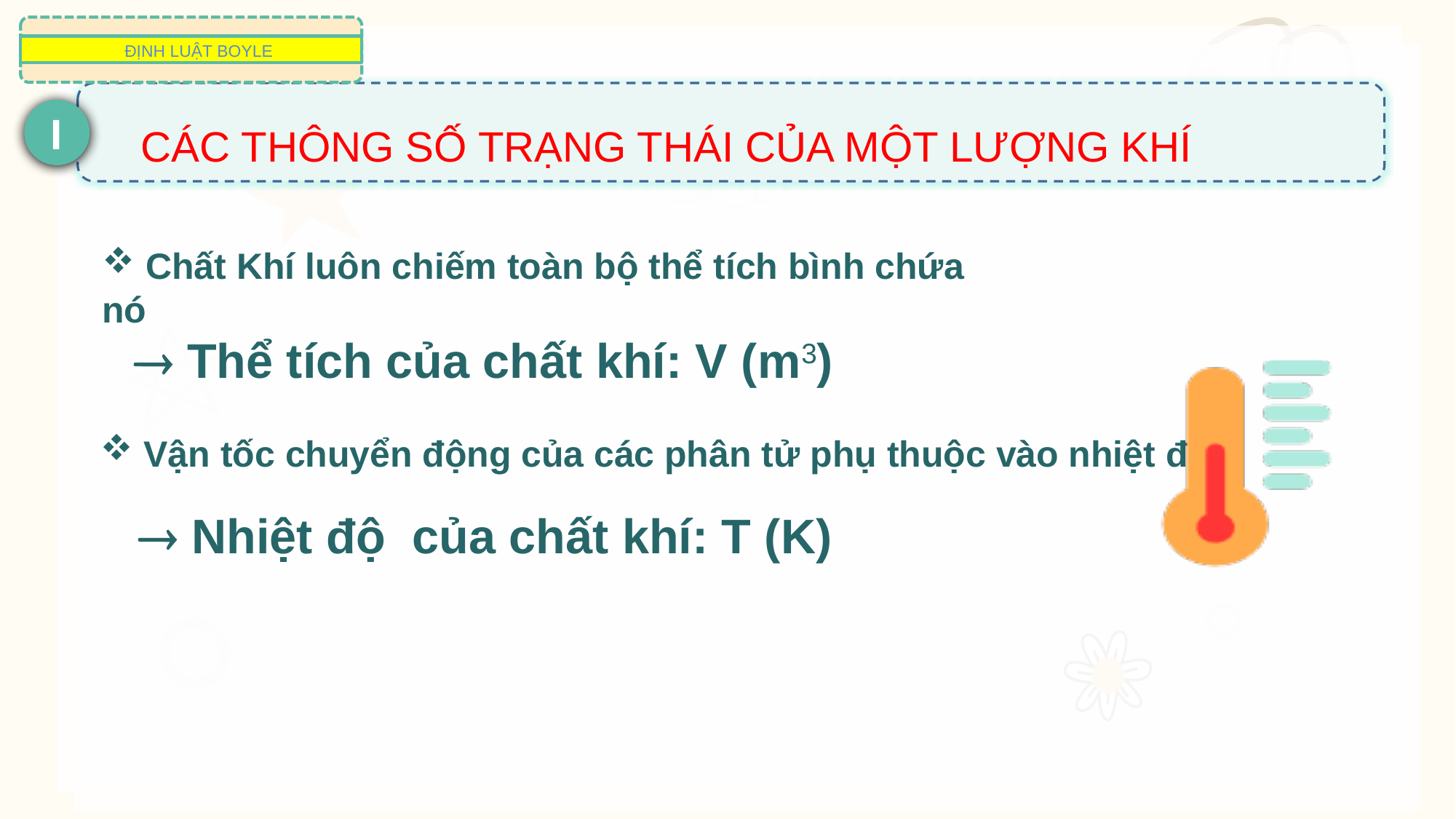

ĐỊNH LUẬT BOYLE

CÁC THÔNG SỐ TRẠNG THÁI CỦA MỘT LƯỢNG KHÍ
I
 Chất Khí luôn chiếm toàn bộ thể tích bình chứa nó
→ Thể tích của chất khí: V (m3)

 Vận tốc chuyển động của các phân tử phụ thuộc vào nhiệt độ
→ Nhiệt độ  của chất khí: T (K)